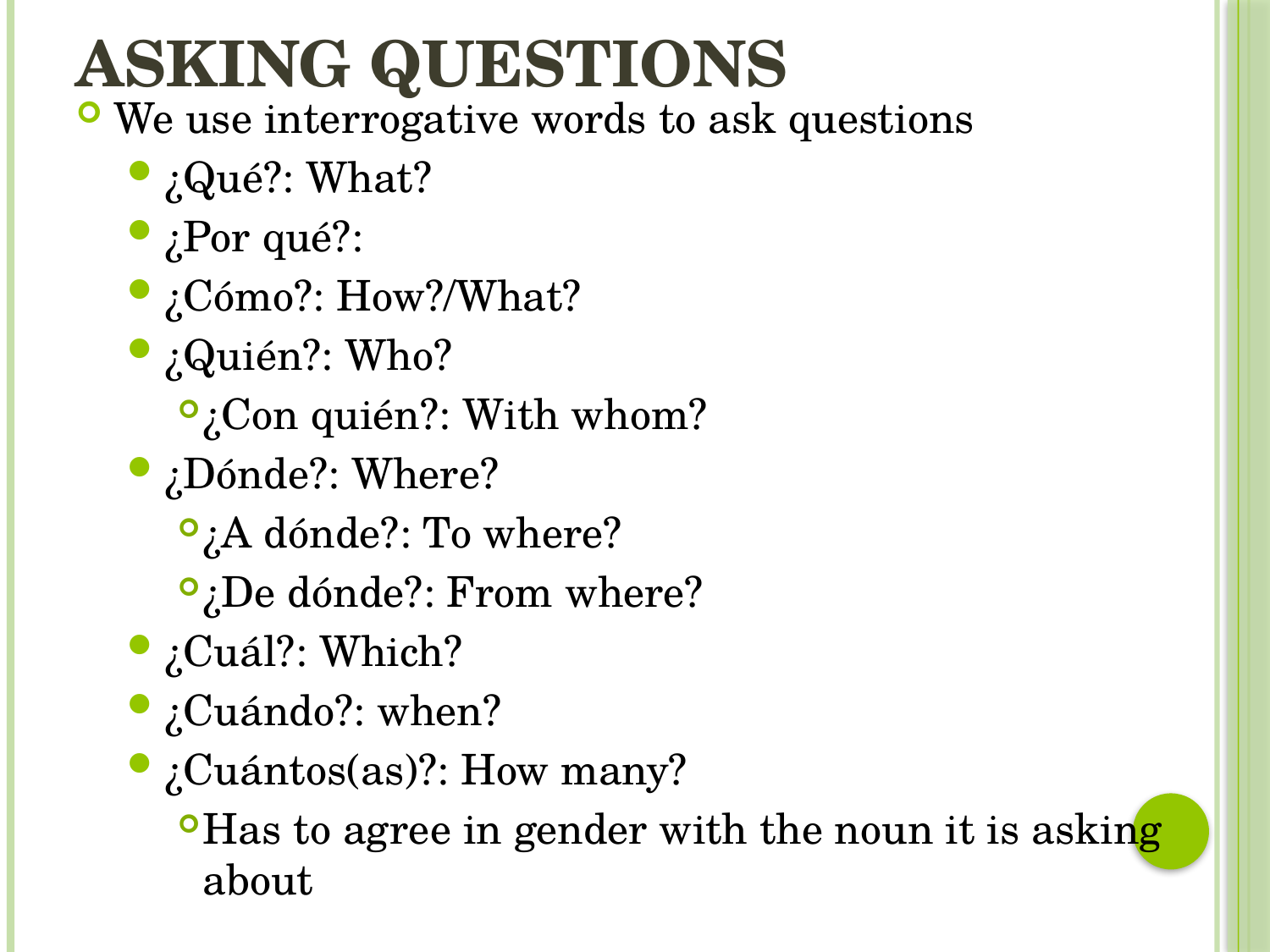

# Asking Questions
We use interrogative words to ask questions
¿Qué?: What?
¿Por qué?:
¿Cómo?: How?/What?
¿Quién?: Who?
¿Con quién?: With whom?
¿Dónde?: Where?
¿A dónde?: To where?
¿De dónde?: From where?
¿Cuál?: Which?
¿Cuándo?: when?
¿Cuántos(as)?: How many?
Has to agree in gender with the noun it is asking about